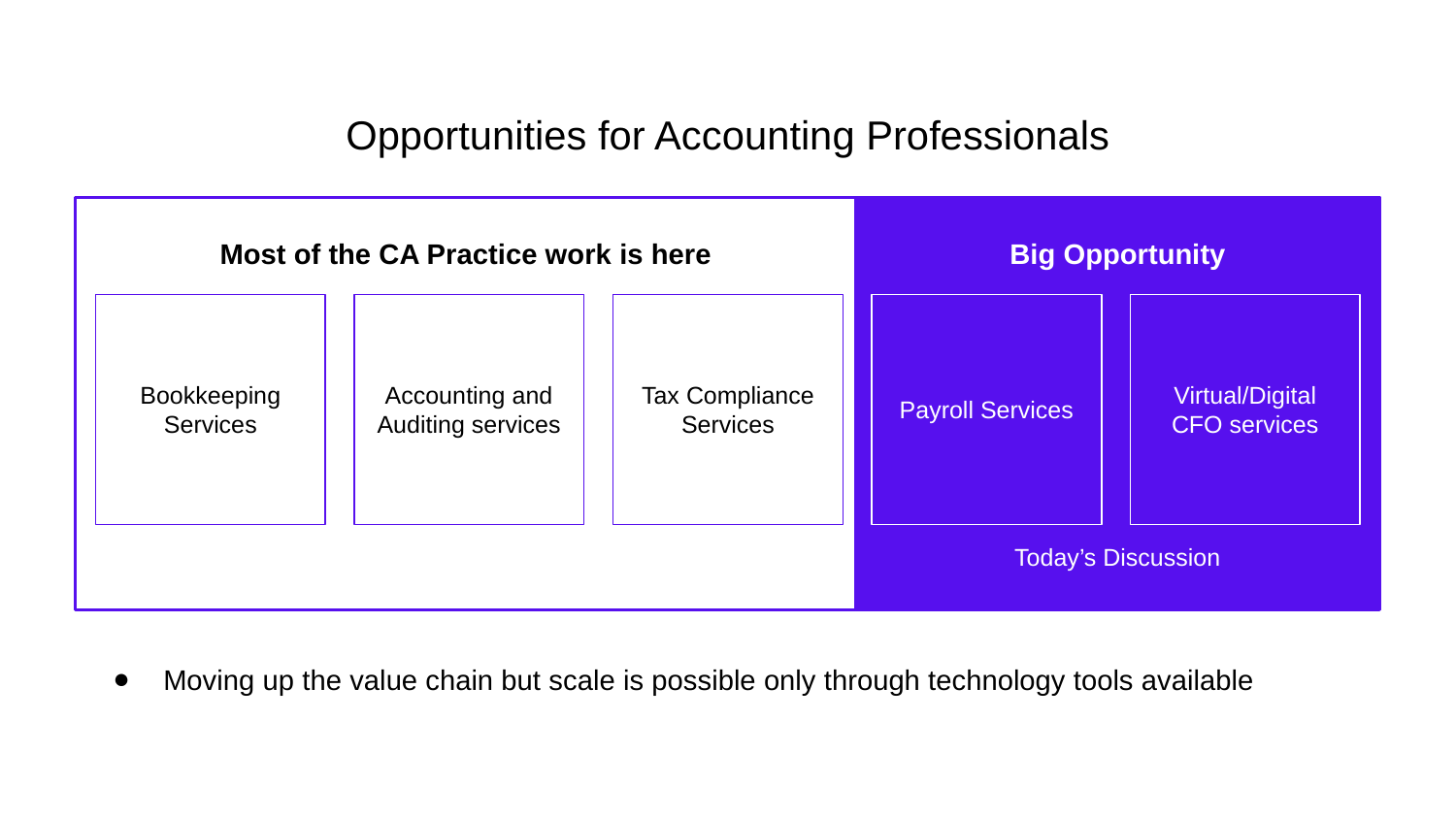

Opportunities for Accounting Professionals
Most of the CA Practice work is here

Big Opportunity

Today’s Discussion
Bookkeeping Services
Accounting and Auditing services
Tax Compliance Services
Payroll Services
Virtual/Digital CFO services
Moving up the value chain but scale is possible only through technology tools available